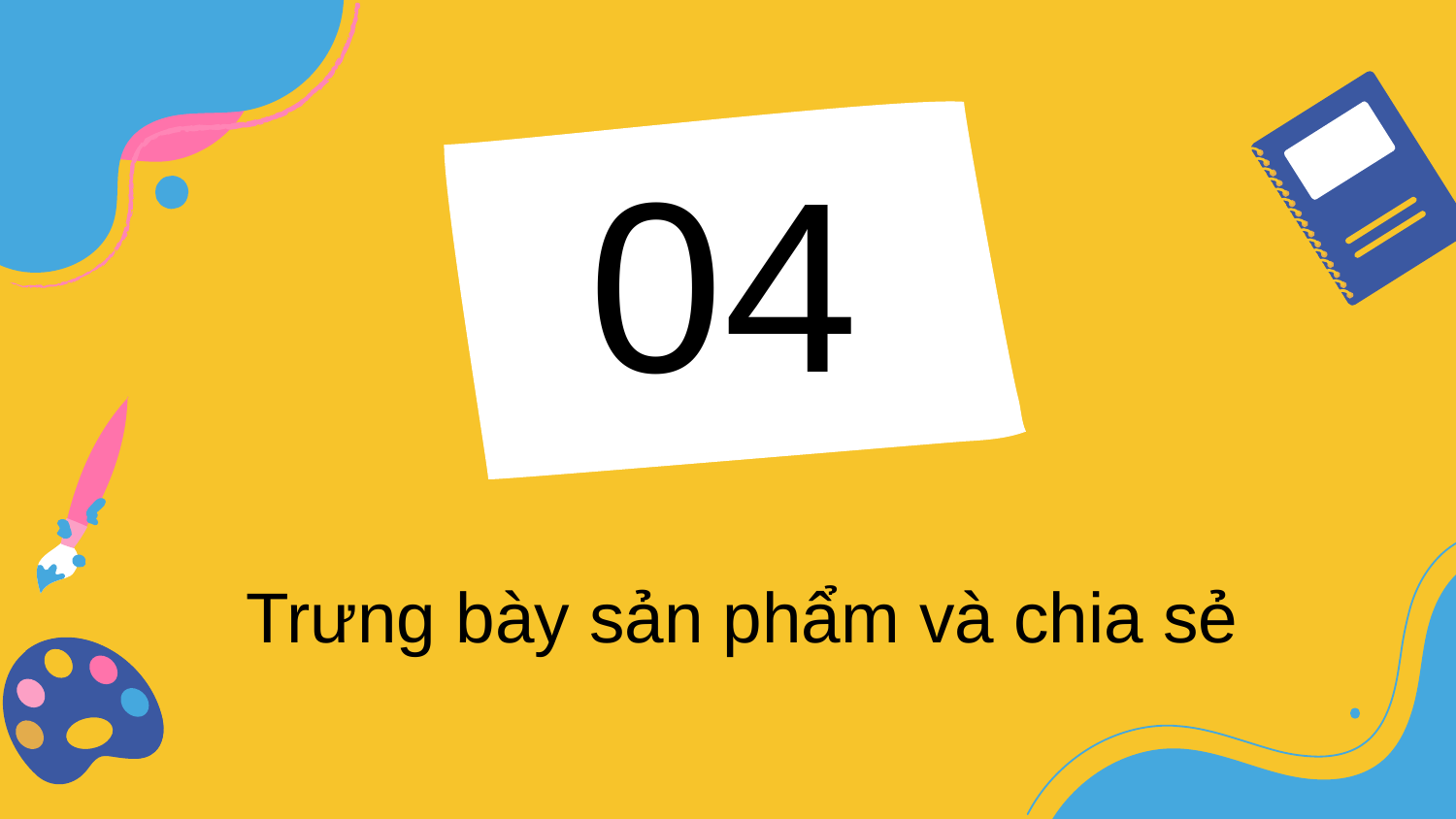

04

# Trưng bày sản phẩm và chia sẻ